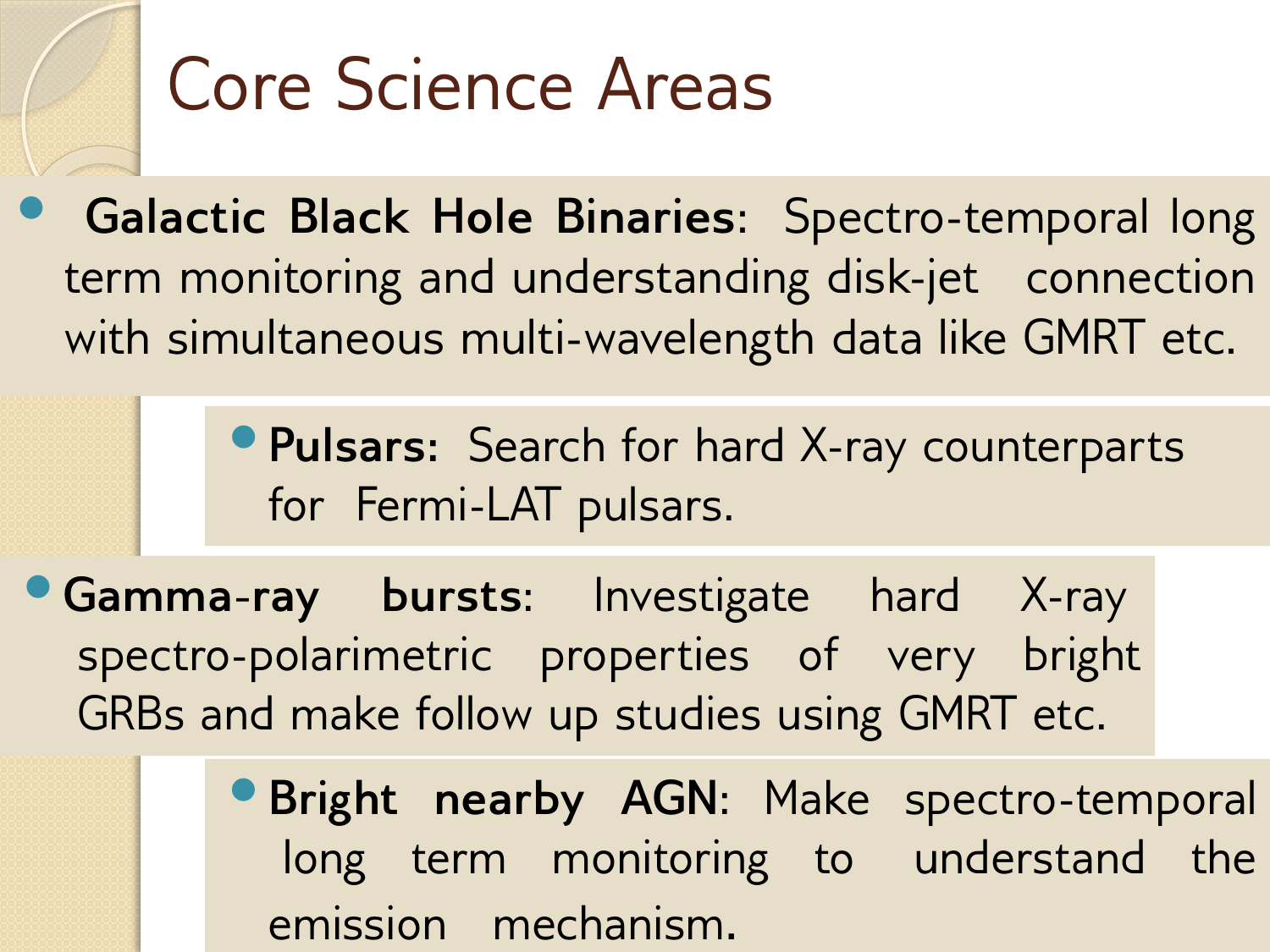

# Core Science Areas
 Galactic Black Hole Binaries:  Spectro-temporal long term monitoring and understanding disk-jet   connection with simultaneous multi-wavelength data like GMRT etc.
Pulsars:  Search for hard X-ray counterparts for  Fermi-LAT pulsars.
Gamma-ray bursts: Investigate hard X-ray   spectro-polarimetric properties of very bright  GRBs and make follow up studies using GMRT etc.
Bright nearby AGN: Make spectro-temporal  long term monitoring to  understand the emission   mechanism.